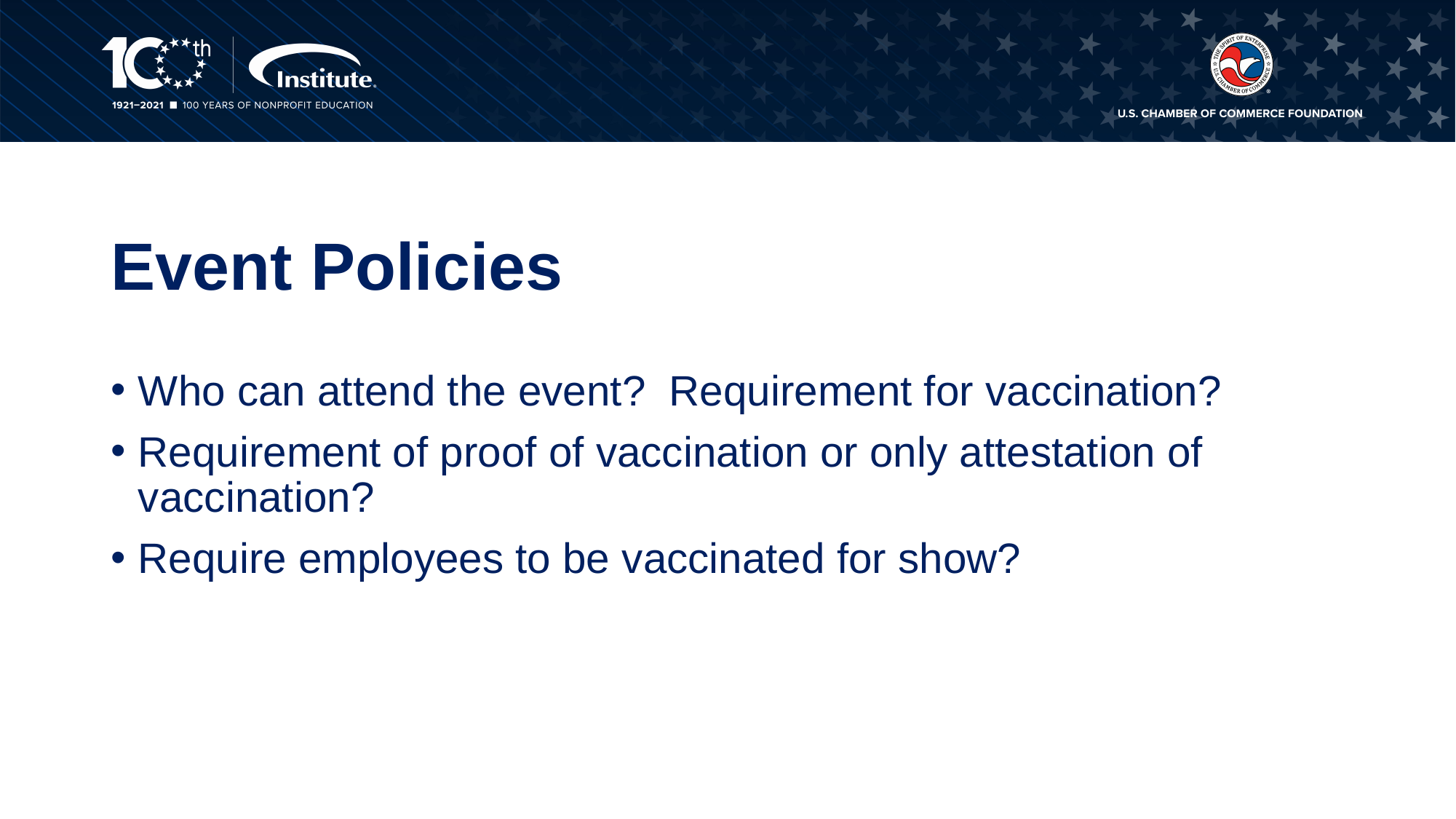

# Event Policies
Who can attend the event?  Requirement for vaccination?
Requirement of proof of vaccination or only attestation of vaccination?
Require employees to be vaccinated for show?